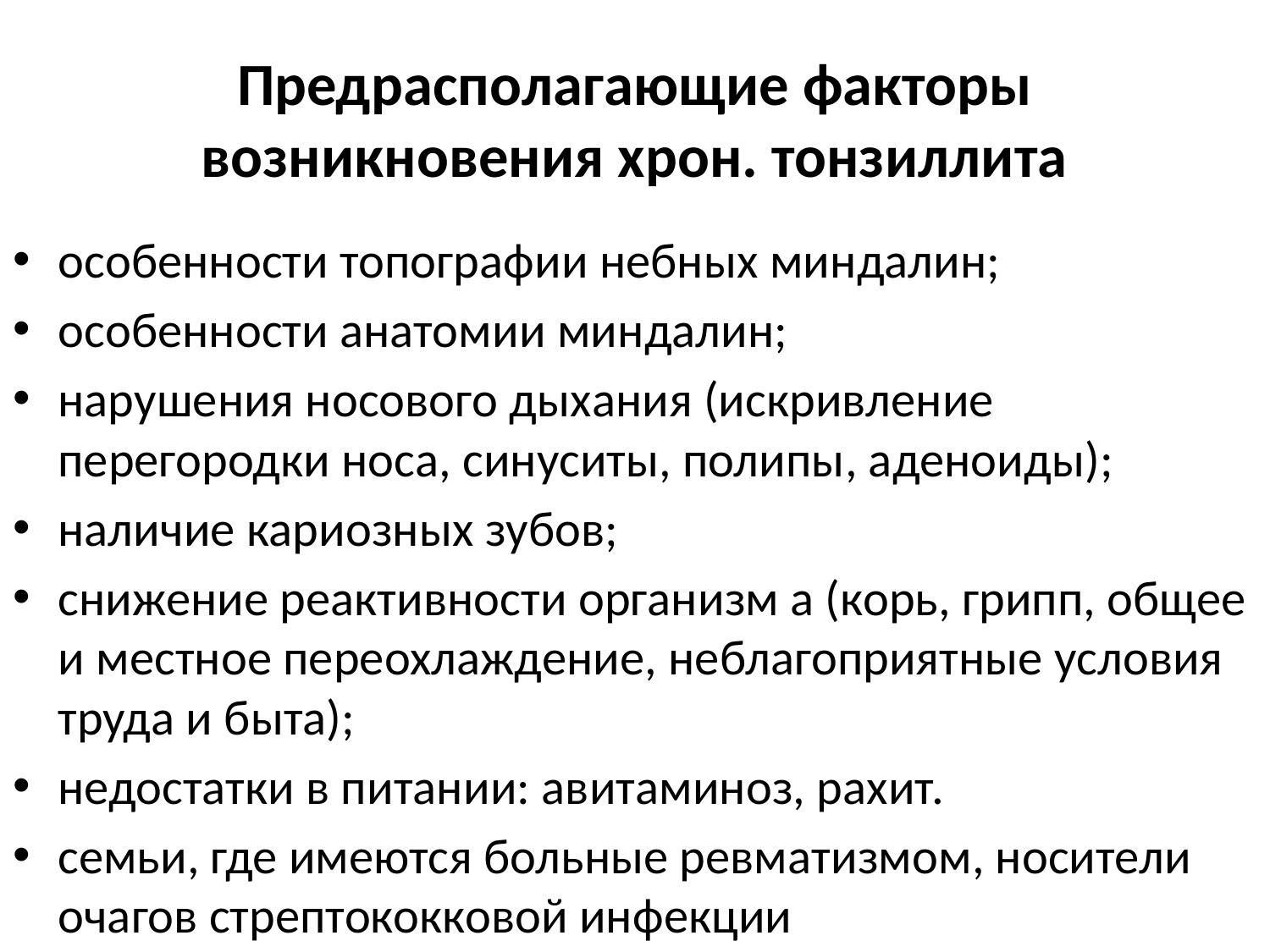

# Предрасполагающие факторы возникновения хрон. тонзиллита
особенности топографии небных миндалин;
особенности анатомии миндалин;
нарушения носового дыхания (искривление перегородки носа, синуситы, полипы, аденоиды);
наличие кариозных зубов;
снижение реактивности организм а (корь, грипп, общее и местное переохлаждение, неблагоприятные условия труда и быта);
недостатки в питании: авитаминоз, рахит.
семьи, где имеются больные ревматизмом, носители очагов стрептококковой инфекции